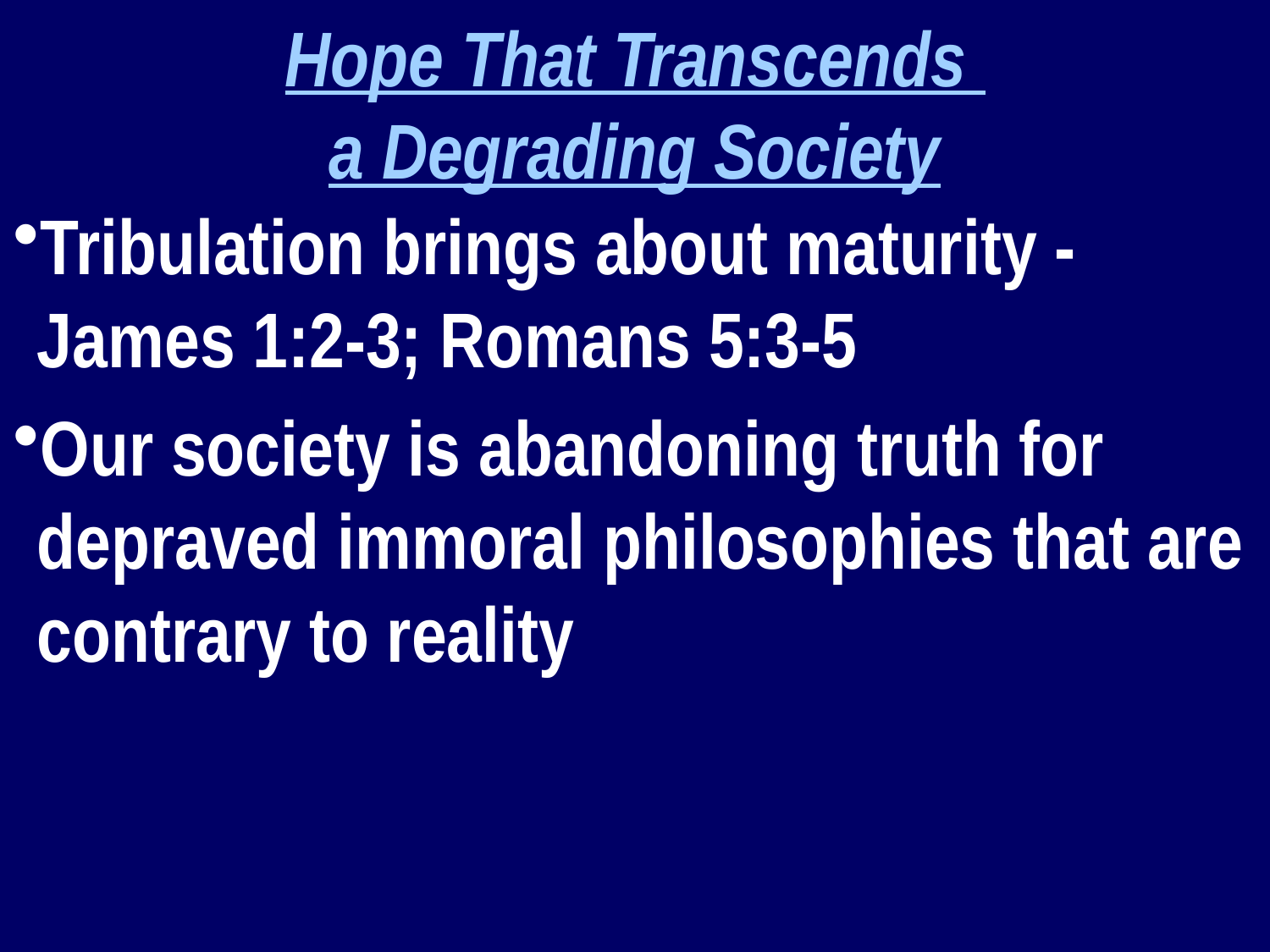

Hope That Transcends
a Degrading Society
Tribulation brings about maturity - James 1:2-3; Romans 5:3-5
Our society is abandoning truth for depraved immoral philosophies that are contrary to reality